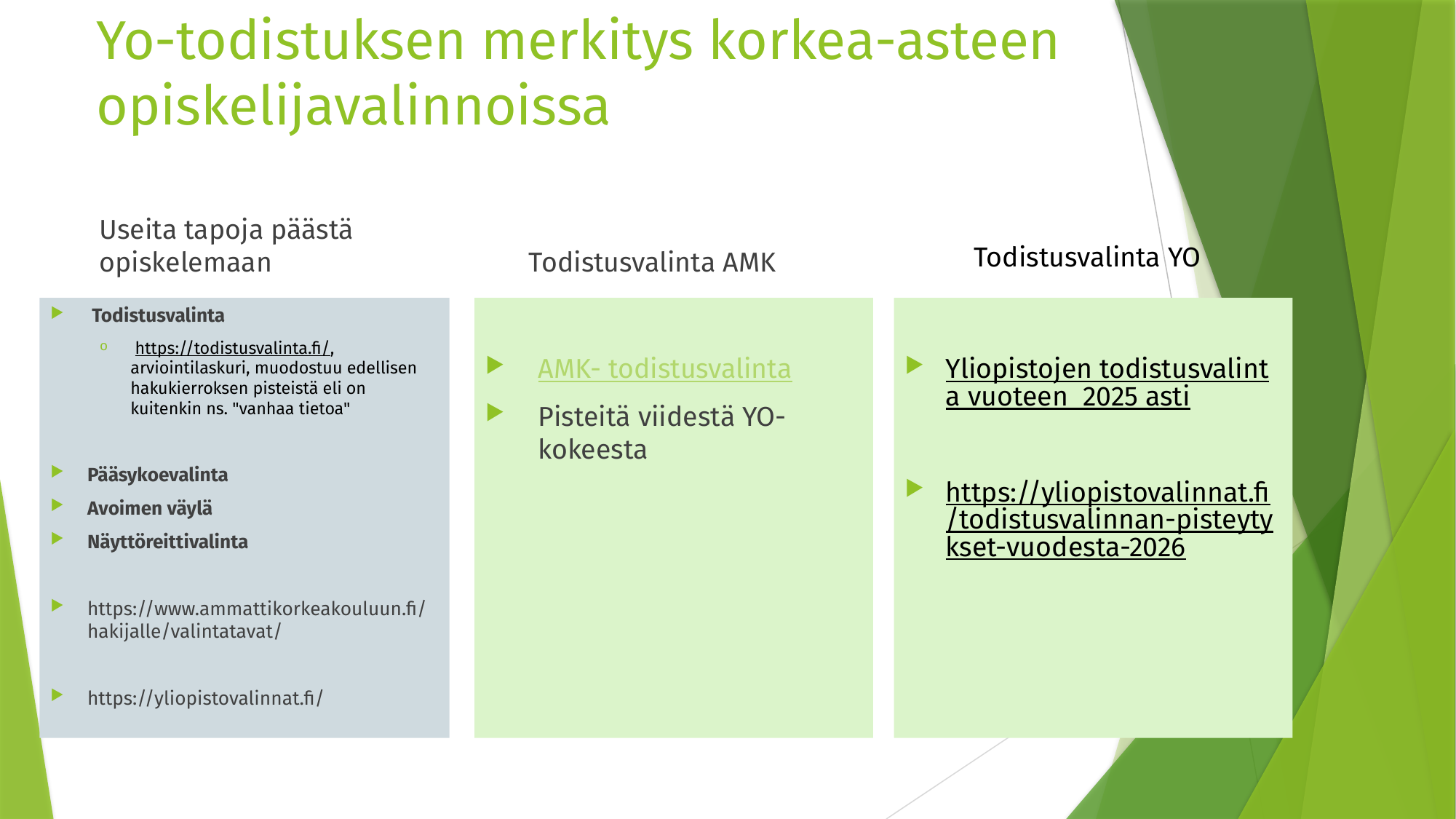

# Yo-todistuksen merkitys korkea-asteen opiskelijavalinnoissa
Useita tapoja päästä opiskelemaan
Todistusvalinta AMK
Todistusvalinta YO

 Todistusvalinta
 https://todistusvalinta.fi/, arviointilaskuri, muodostuu edellisen hakukierroksen pisteistä eli on kuitenkin ns. "vanhaa tietoa"

Pääsykoevalinta
Avoimen väylä
Näyttöreittivalinta

https://www.ammattikorkeakouluun.fi/hakijalle/valintatavat/

https://yliopistovalinnat.fi/

AMK- todistusvalinta
Pisteitä viidestä YO-kokeesta

Yliopistojen todistusvalinta vuoteen  2025 asti

https://yliopistovalinnat.fi/todistusvalinnan-pisteytykset-vuodesta-2026